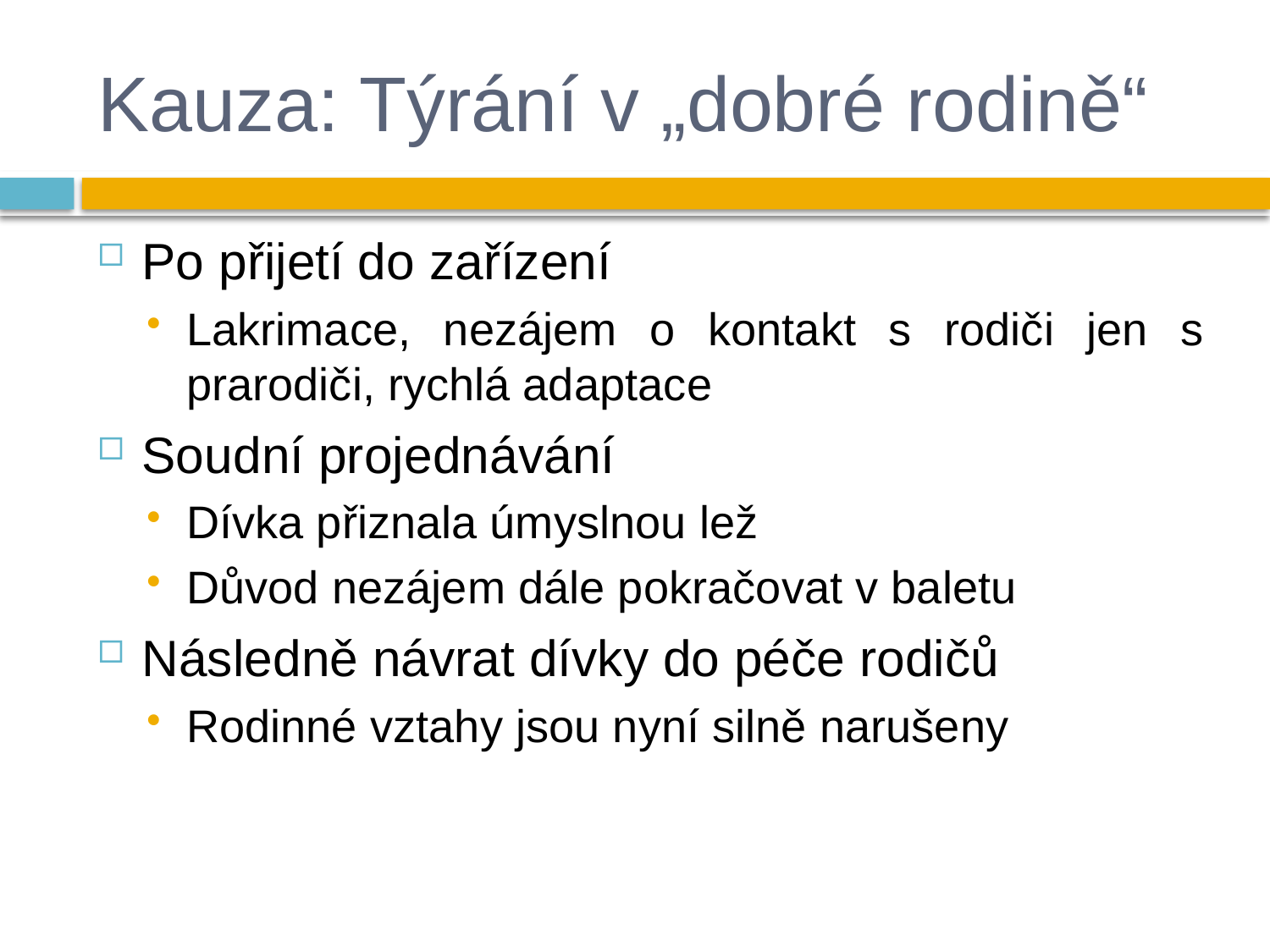

# Kauza: Týrání v „dobré rodině“
Po přijetí do zařízení
Lakrimace, nezájem o kontakt s rodiči jen s prarodiči, rychlá adaptace
Soudní projednávání
Dívka přiznala úmyslnou lež
Důvod nezájem dále pokračovat v baletu
Následně návrat dívky do péče rodičů
Rodinné vztahy jsou nyní silně narušeny